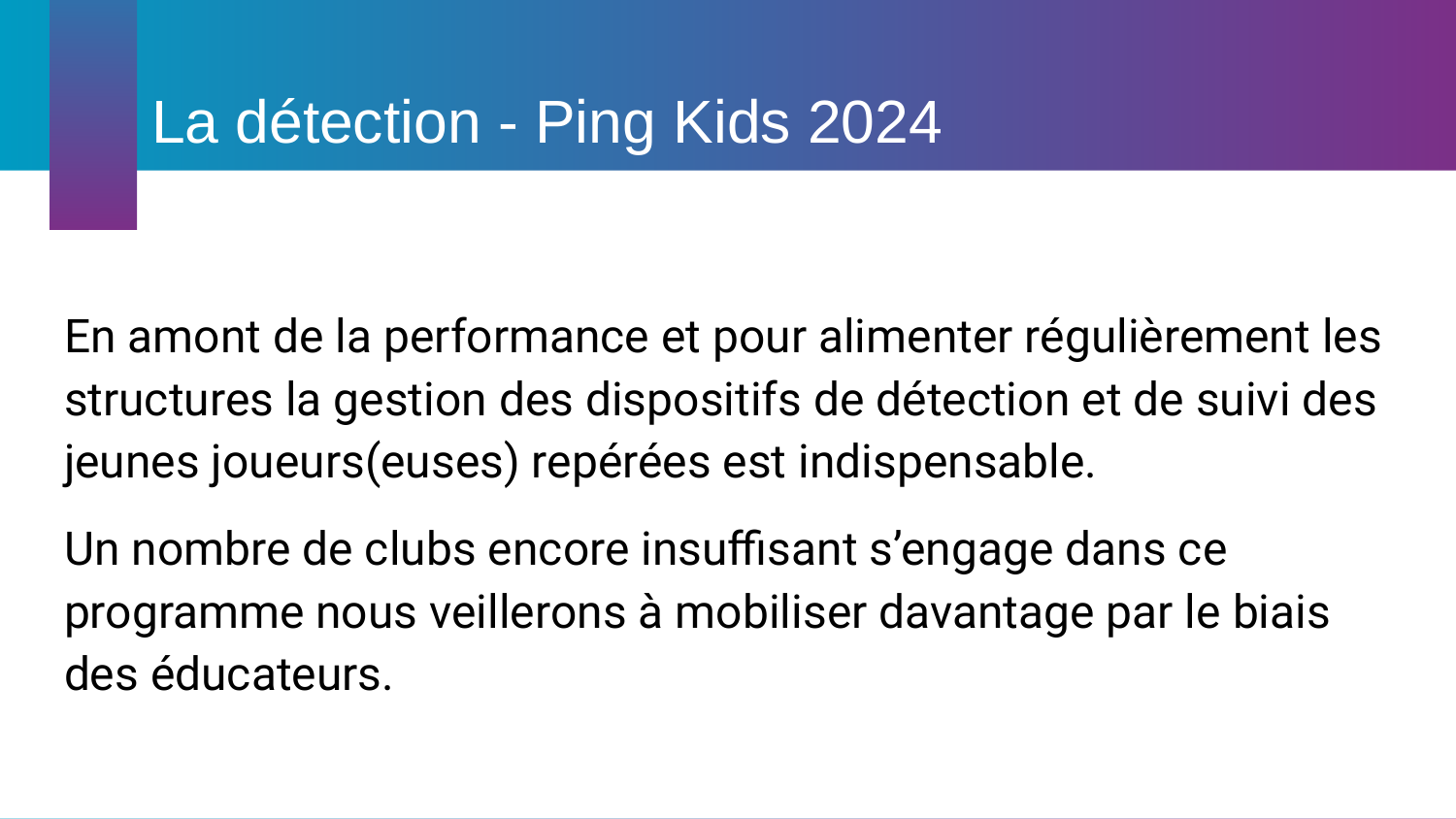

# La détection - Ping Kids 2024
En amont de la performance et pour alimenter régulièrement les structures la gestion des dispositifs de détection et de suivi des jeunes joueurs(euses) repérées est indispensable.
Un nombre de clubs encore insuffisant s’engage dans ce programme nous veillerons à mobiliser davantage par le biais des éducateurs.